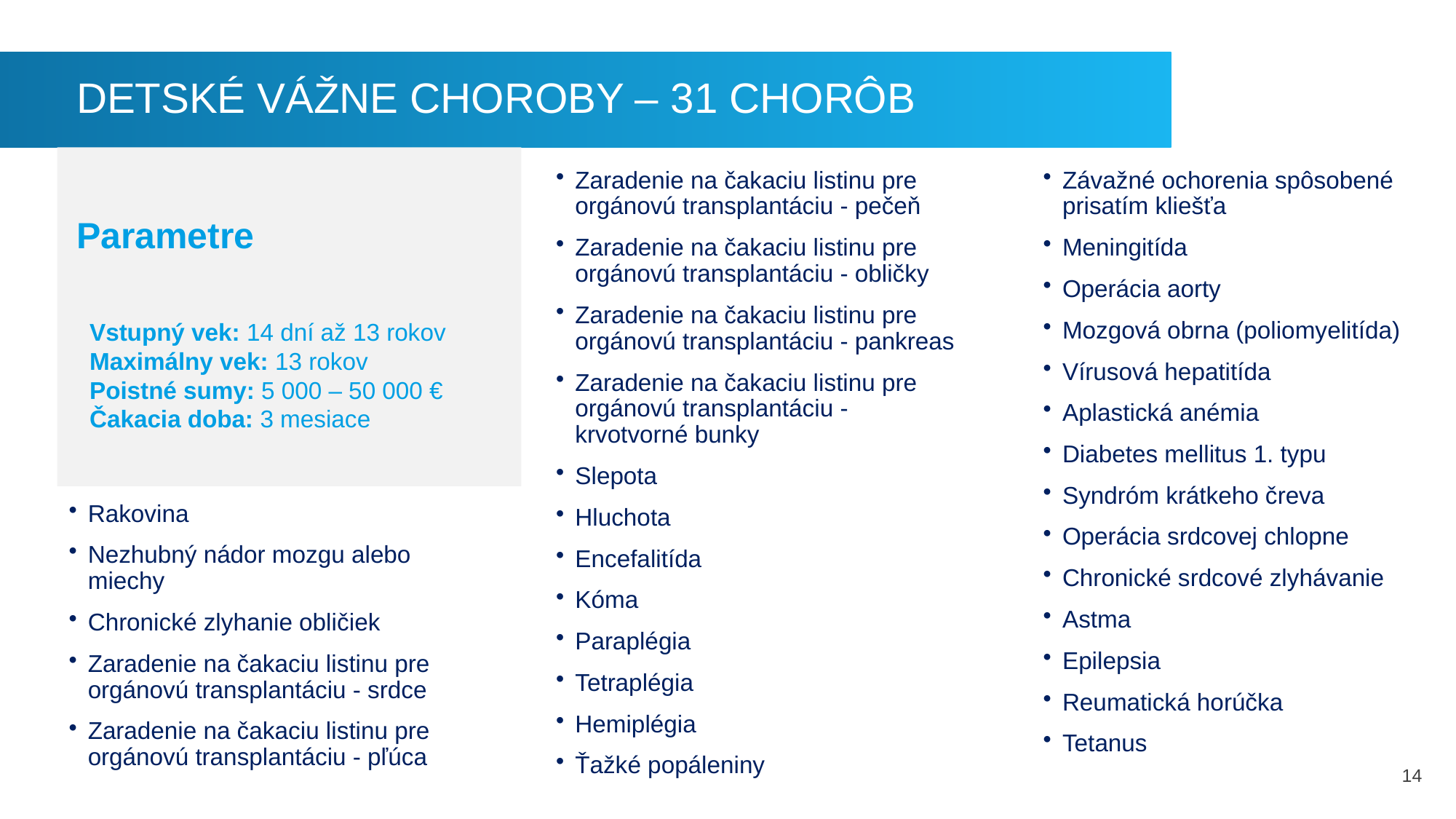

DETSKÉ VÁŽNE CHOROBY – 31 CHORÔB

Rakovina
Nezhubný nádor mozgu alebo miechy
Chronické zlyhanie obličiek
Zaradenie na čakaciu listinu pre orgánovú transplantáciu - srdce
Zaradenie na čakaciu listinu pre orgánovú transplantáciu - pľúca
Zaradenie na čakaciu listinu pre orgánovú transplantáciu - pečeň
Zaradenie na čakaciu listinu pre orgánovú transplantáciu - obličky
Zaradenie na čakaciu listinu pre orgánovú transplantáciu - pankreas
Zaradenie na čakaciu listinu pre orgánovú transplantáciu - krvotvorné bunky
Slepota
Hluchota
Encefalitída
Kóma
Paraplégia
Tetraplégia
Hemiplégia
Ťažké popáleniny
Závažné ochorenia spôsobené prisatím kliešťa
Meningitída
Operácia aorty
Mozgová obrna (poliomyelitída)
Vírusová hepatitída
Aplastická anémia
Diabetes mellitus 1. typu
Syndróm krátkeho čreva
Operácia srdcovej chlopne
Chronické srdcové zlyhávanie
Astma
Epilepsia
Reumatická horúčka
Tetanus
Parametre
Vstupný vek: 14 dní až 13 rokov
Maximálny vek: 13 rokov
Poistné sumy: 5 000 – 50 000 €
Čakacia doba: 3 mesiace
14